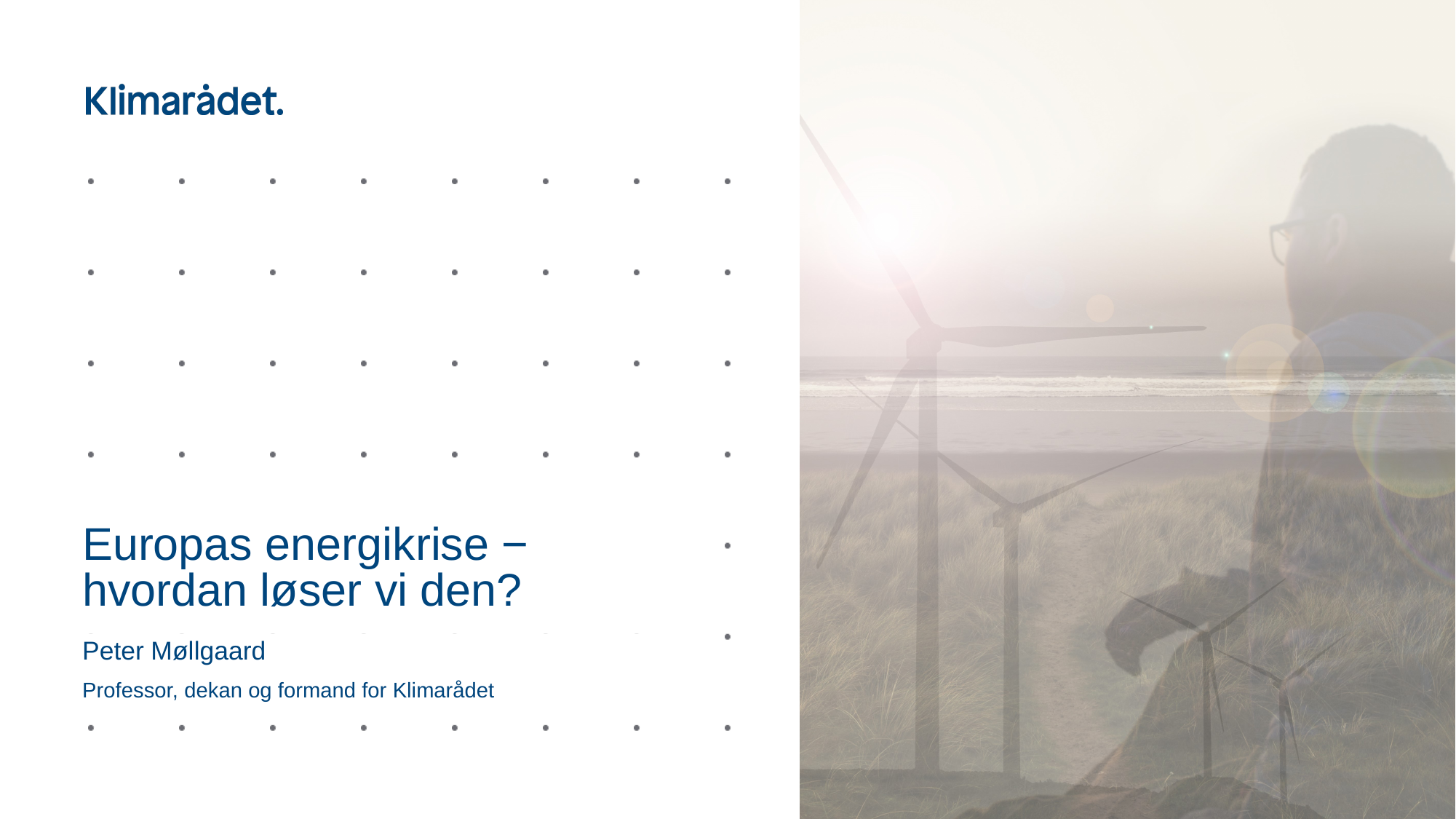

# Europas energikrise − hvordan løser vi den?
Peter Møllgaard
Professor, dekan og formand for Klimarådet